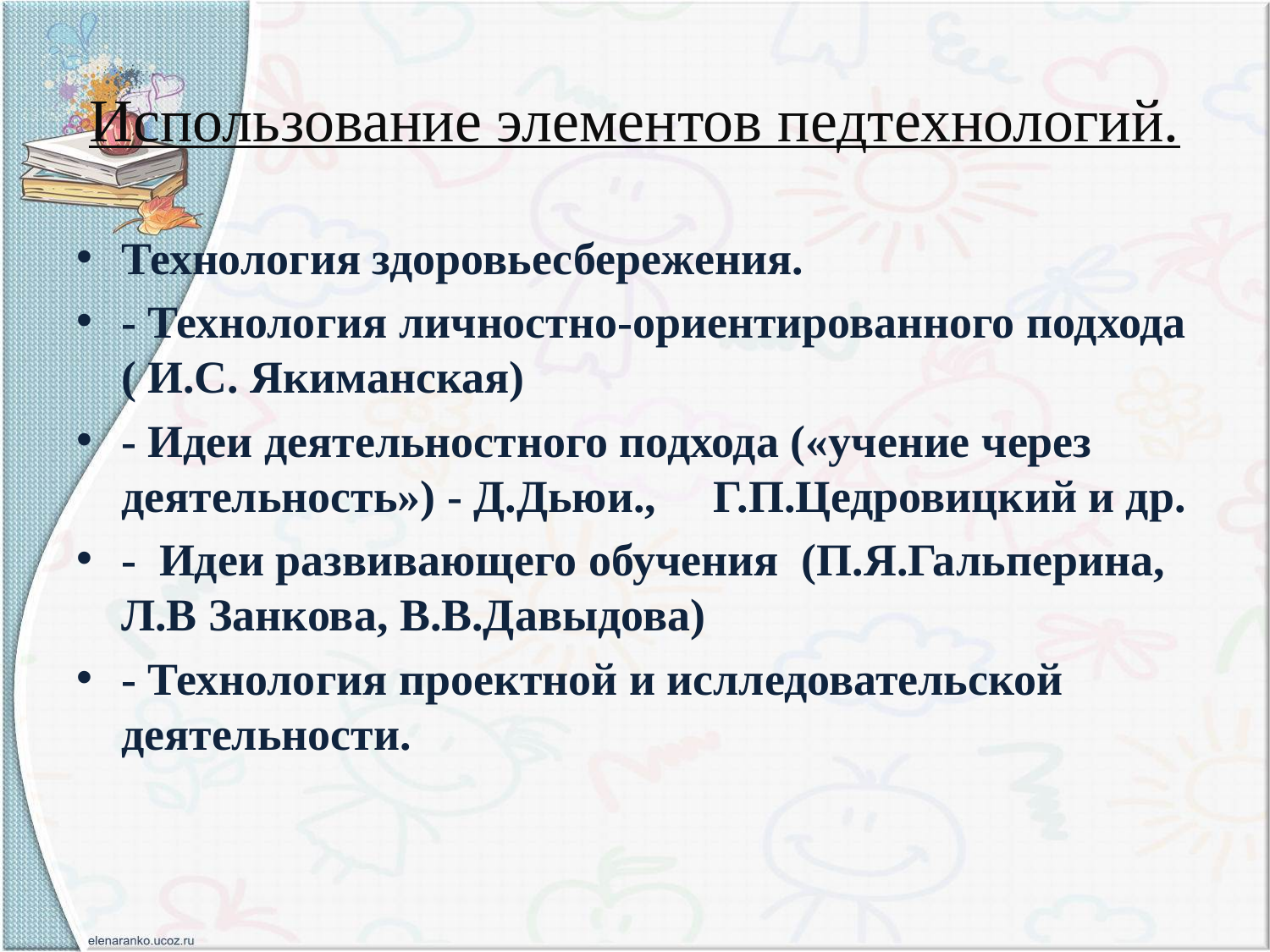

# Использование элементов педтехнологий.
Технология здоровьесбережения.
- Технология личностно-ориентированного подхода ( И.С. Якиманская)
- Идеи деятельностного подхода («учение через деятельность») - Д.Дьюи.,     Г.П.Цедровицкий и др.
-  Идеи развивающего обучения  (П.Я.Гальперина, Л.В Занкова, В.В.Давыдова)
- Технология проектной и ислледовательской деятельности.